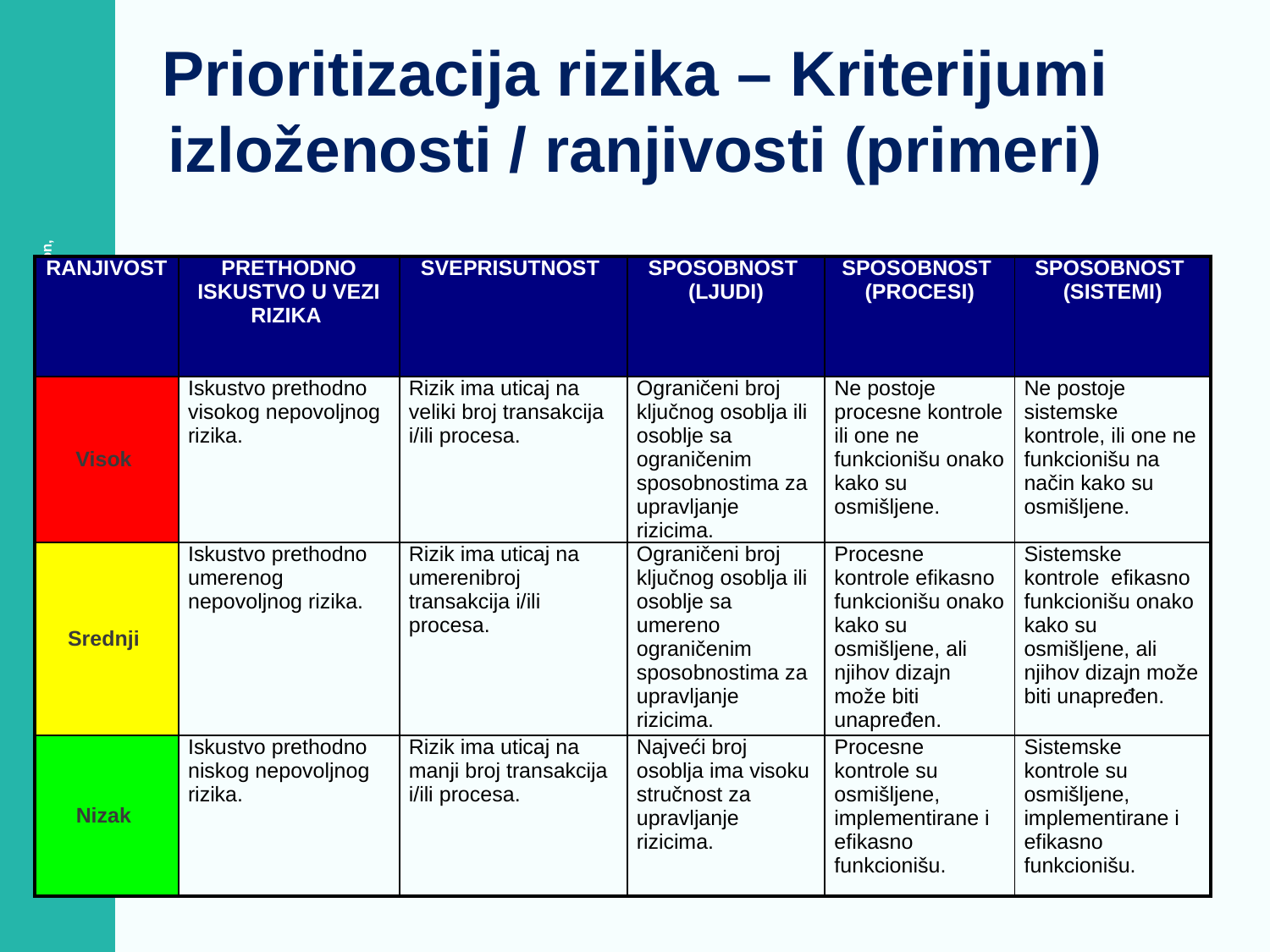

# Prioritizacija rizika – Kriterijumi izloženosti / ranjivosti (primeri)
| RANJIVOST | PRETHODNO ISKUSTVO U VEZI RIZIKA | SVEPRISUTNOST | SPOSOBNOST (LJUDI) | SPOSOBNOST (PROCESI) | SPOSOBNOST (SISTEMI) |
| --- | --- | --- | --- | --- | --- |
| Visok | Iskustvo prethodno visokog nepovoljnog rizika. | Rizik ima uticaj na veliki broj transakcija i/ili procesa. | Ograničeni broj ključnog osoblja ili osoblje sa ograničenim sposobnostima za upravljanje rizicima. | Ne postoje procesne kontrole ili one ne funkcionišu onako kako su osmišljene. | Ne postoje sistemske kontrole, ili one ne funkcionišu na način kako su osmišljene. |
| Srednji | Iskustvo prethodno umerenog nepovoljnog rizika. | Rizik ima uticaj na umerenibroj transakcija i/ili procesa. | Ograničeni broj ključnog osoblja ili osoblje sa umereno ograničenim sposobnostima za upravljanje rizicima. | Procesne kontrole efikasno funkcionišu onako kako su osmišljene, ali njihov dizajn može biti unapređen. | Sistemske kontrole efikasno funkcionišu onako kako su osmišljene, ali njihov dizajn može biti unapređen. |
| Nizak | Iskustvo prethodno niskog nepovoljnog rizika. | Rizik ima uticaj na manji broj transakcija i/ili procesa. | Najveći broj osoblja ima visoku stručnost za upravljanje rizicima. | Procesne kontrole su osmišljene, implementirane i efikasno funkcionišu. | Sistemske kontrole su osmišljene, implementirane i efikasno funkcionišu. |